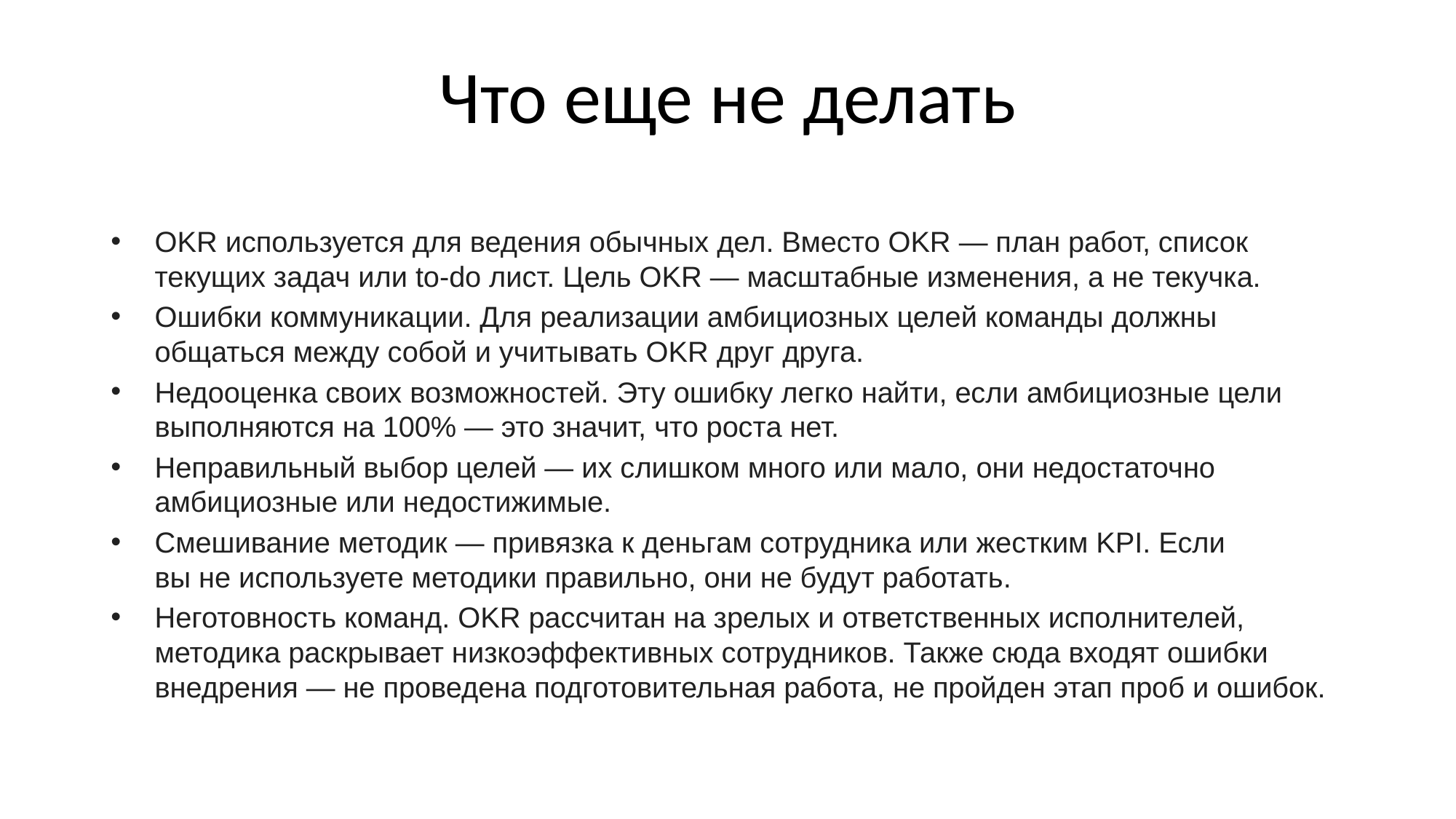

# Что еще не делать
OKR используется для ведения обычных дел. Вместо OKR — план работ, список текущих задач или to-do лист. Цель OKR — масштабные изменения, а не текучка.
Ошибки коммуникации. Для реализации амбициозных целей команды должны общаться между собой и учитывать OKR друг друга.
Недооценка своих возможностей. Эту ошибку легко найти, если амбициозные цели выполняются на 100% — это значит, что роста нет.
Неправильный выбор целей — их слишком много или мало, они недостаточно амбициозные или недостижимые.
Смешивание методик — привязка к деньгам сотрудника или жестким KPI. Если вы не используете методики правильно, они не будут работать.
Неготовность команд. OKR рассчитан на зрелых и ответственных исполнителей, методика раскрывает низкоэффективных сотрудников. Также сюда входят ошибки внедрения — не проведена подготовительная работа, не пройден этап проб и ошибок.